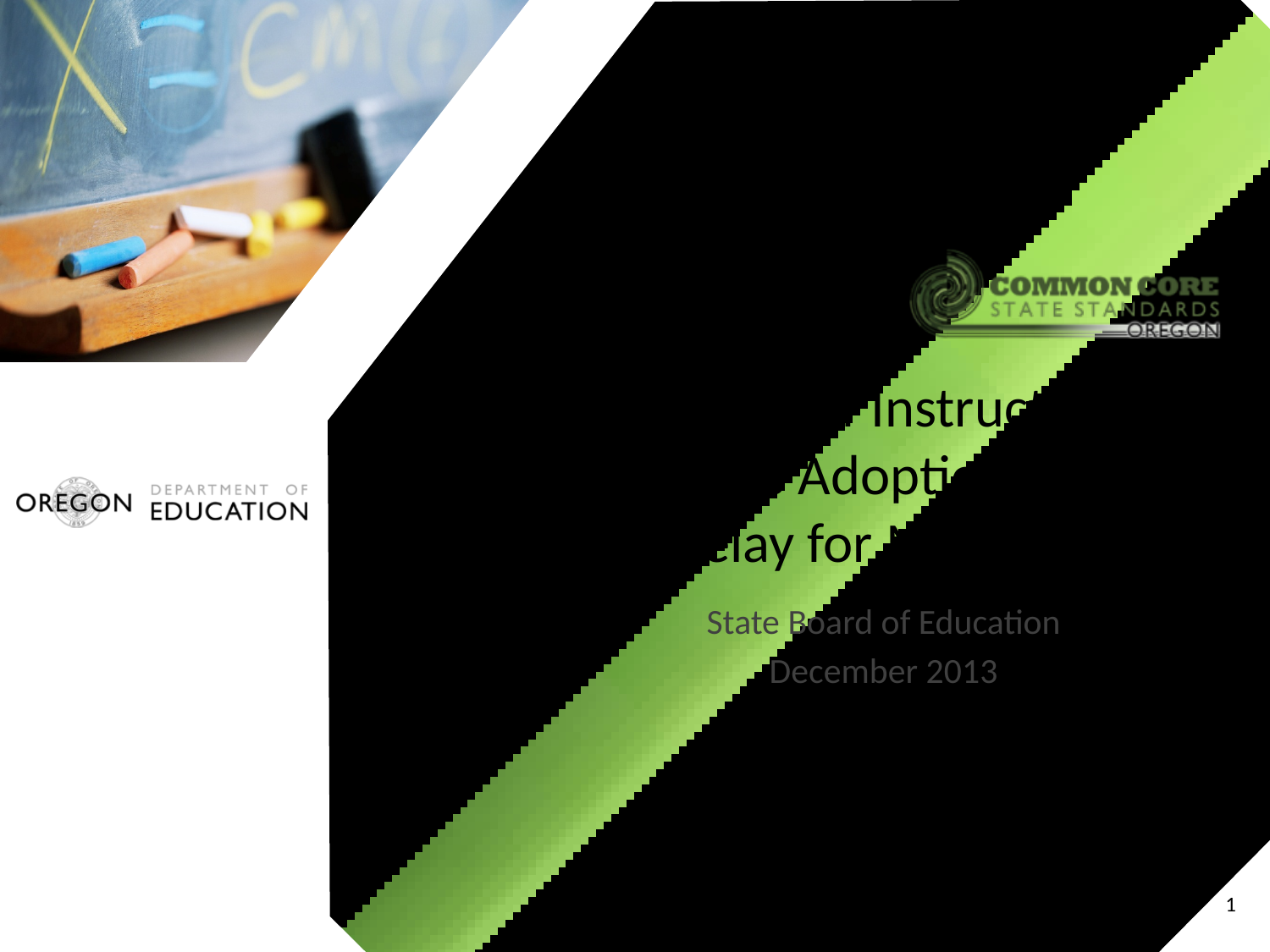

# Revision of Instructional Materials Adoption Process and Delay for Mathematics
State Board of Education
December 2013

1